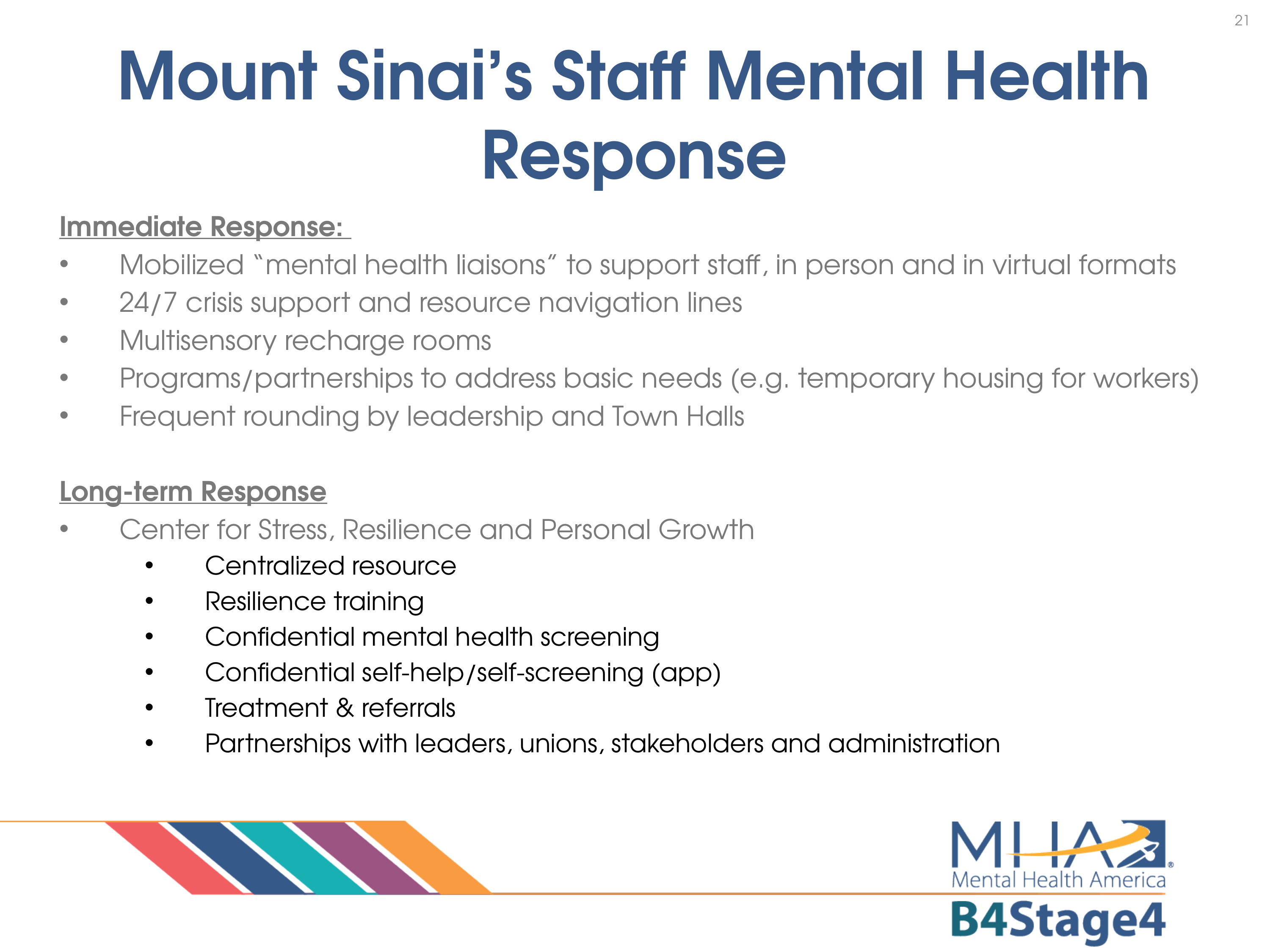

21
# Mount Sinai’s Staff Mental Health Response
Immediate Response:
Mobilized “mental health liaisons” to support staff, in person and in virtual formats
24/7 crisis support and resource navigation lines
Multisensory recharge rooms
Programs/partnerships to address basic needs (e.g. temporary housing for workers)
Frequent rounding by leadership and Town Halls

Long-term Response
Center for Stress, Resilience and Personal Growth
Centralized resource
Resilience training
Confidential mental health screening
Confidential self-help/self-screening (app)
Treatment & referrals
Partnerships with leaders, unions, stakeholders and administration